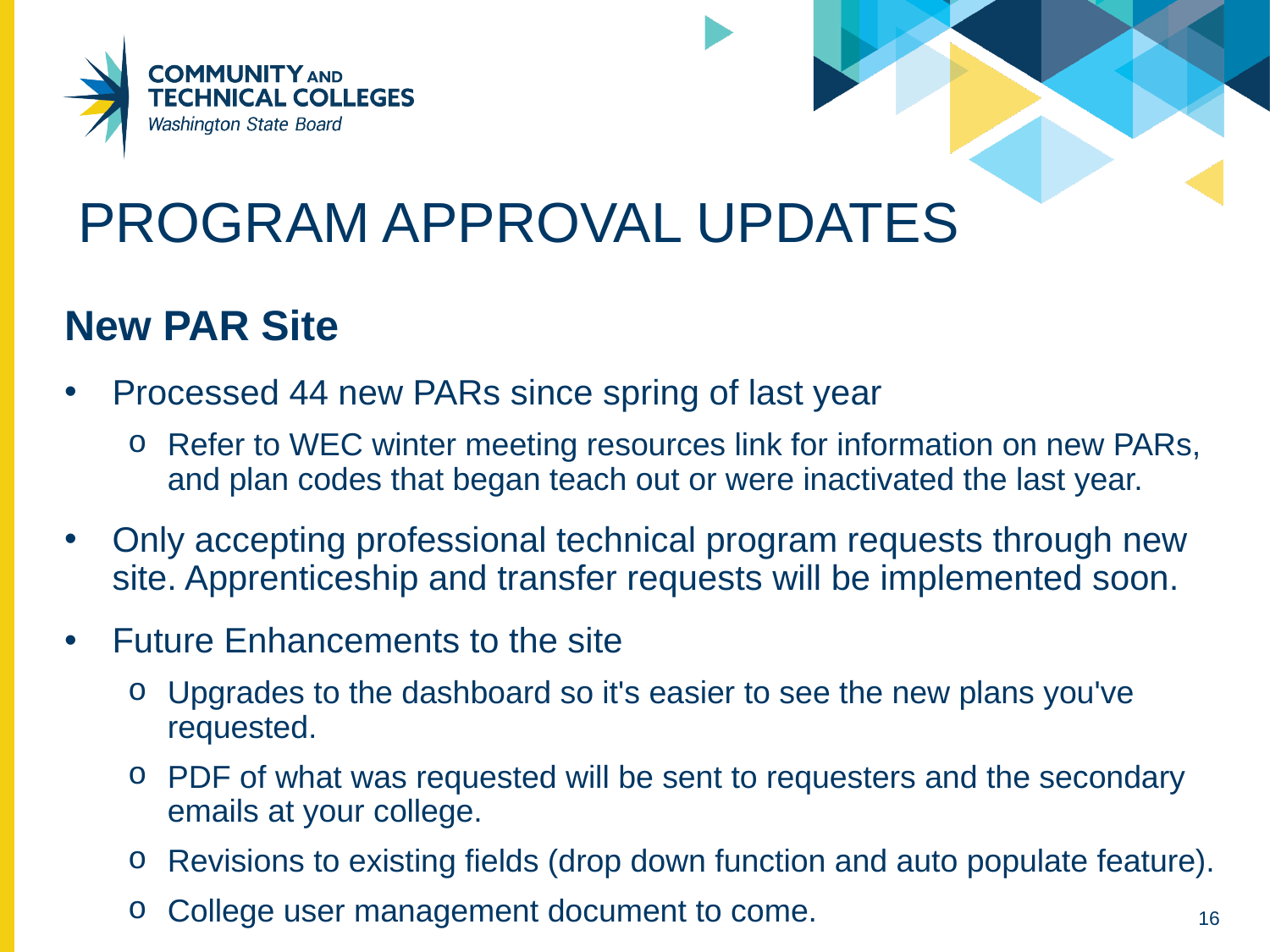

# Program Approval Updates
New PAR Site
Processed 44 new PARs since spring of last year
Refer to WEC winter meeting resources link for information on new PARs, and plan codes that began teach out or were inactivated the last year.
Only accepting professional technical program requests through new site. Apprenticeship and transfer requests will be implemented soon.
Future Enhancements to the site
Upgrades to the dashboard so it's easier to see the new plans you've requested.
PDF of what was requested will be sent to requesters and the secondary emails at your college.
Revisions to existing fields (drop down function and auto populate feature).
College user management document to come.

16